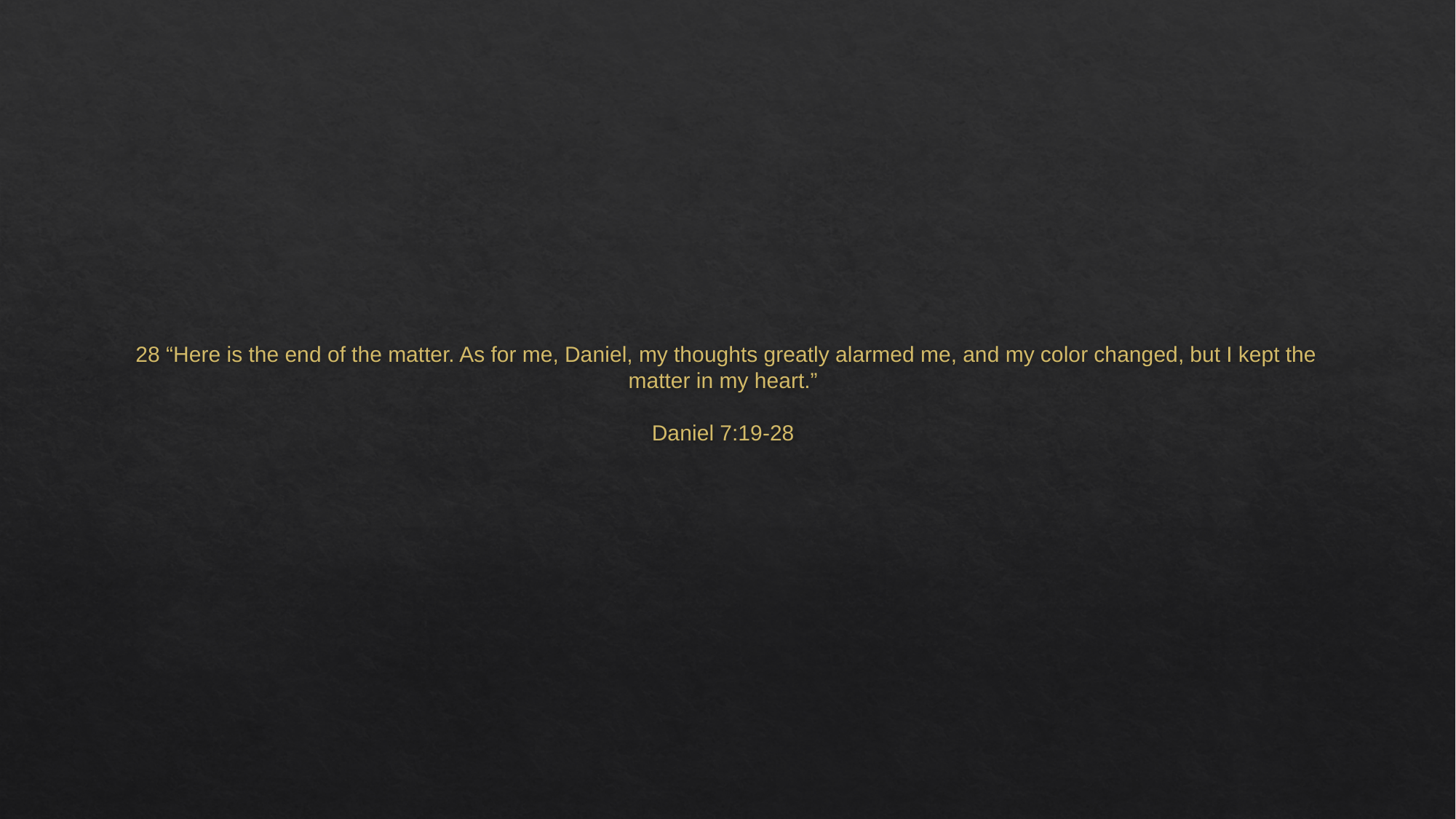

# 28 “Here is the end of the matter. As for me, Daniel, my thoughts greatly alarmed me, and my color changed, but I kept the matter in my heart.” Daniel 7:19-28